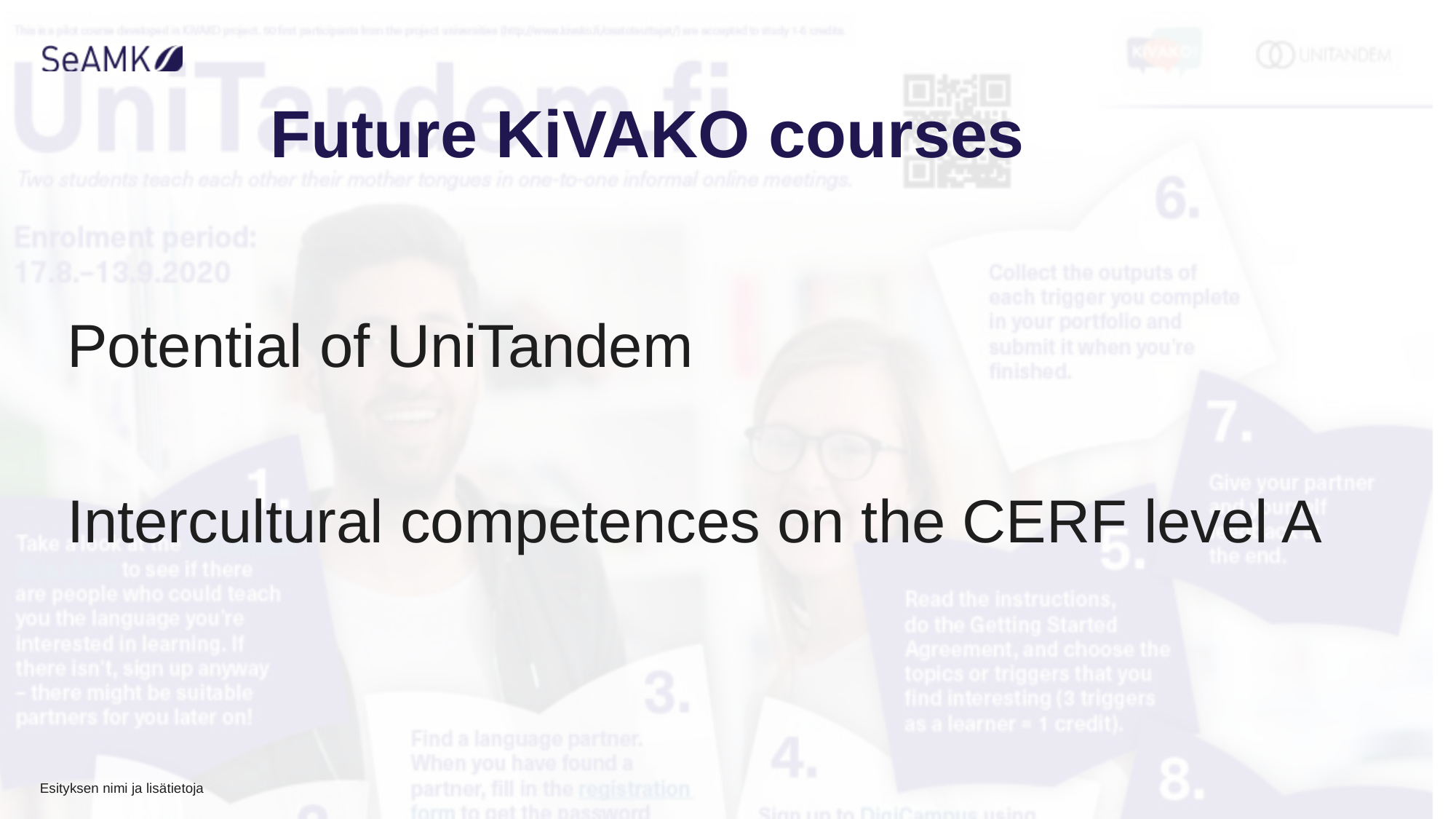

# Future KiVAKO courses

Potential of UniTandem

Intercultural competences on the CERF level A

Esityksen nimi ja lisätietoja